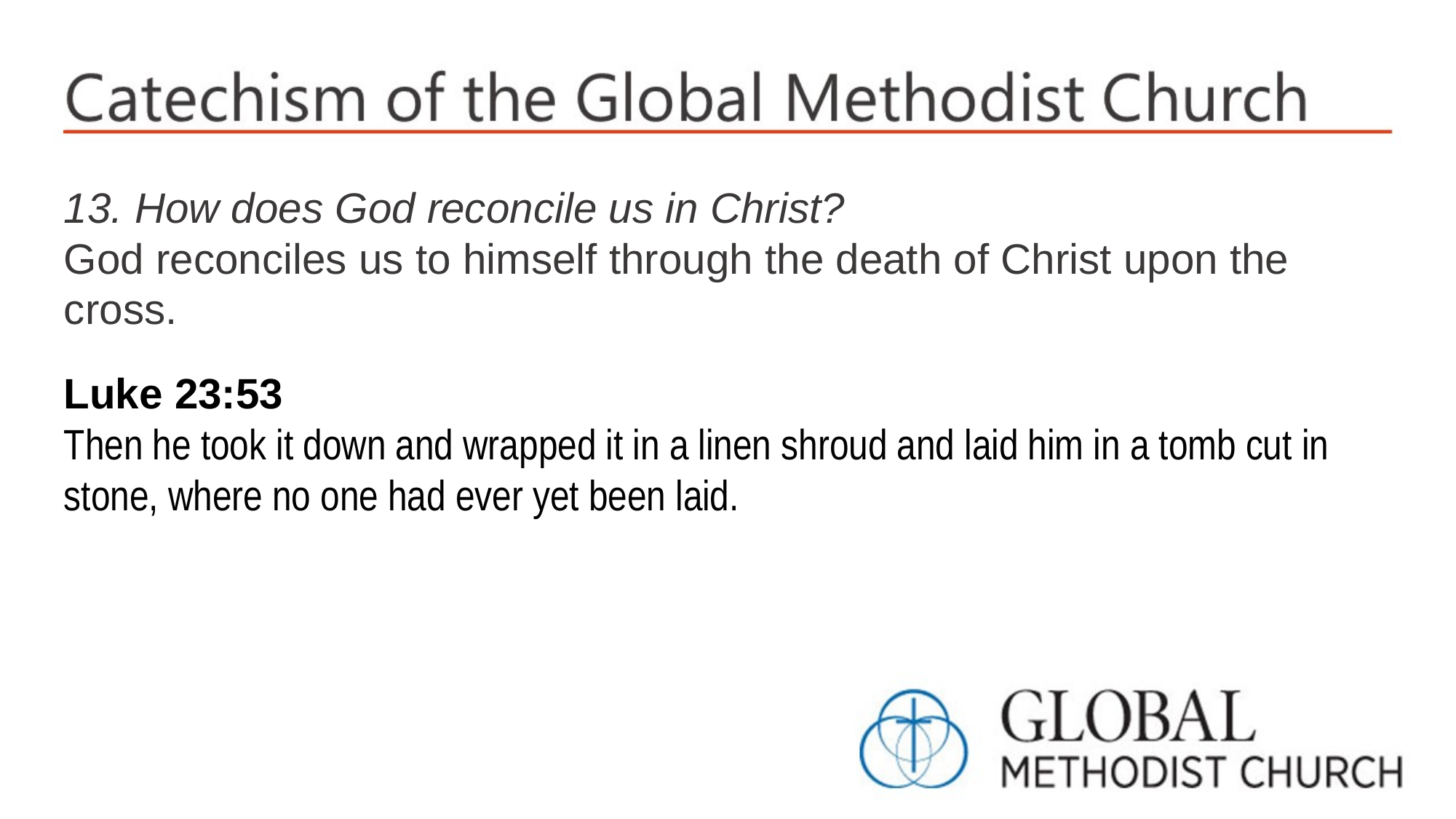

13. How does God reconcile us in Christ?
God reconciles us to himself through the death of Christ upon the cross.
Luke 23:53
Then he took it down and wrapped it in a linen shroud and laid him in a tomb cut in stone, where no one had ever yet been laid.